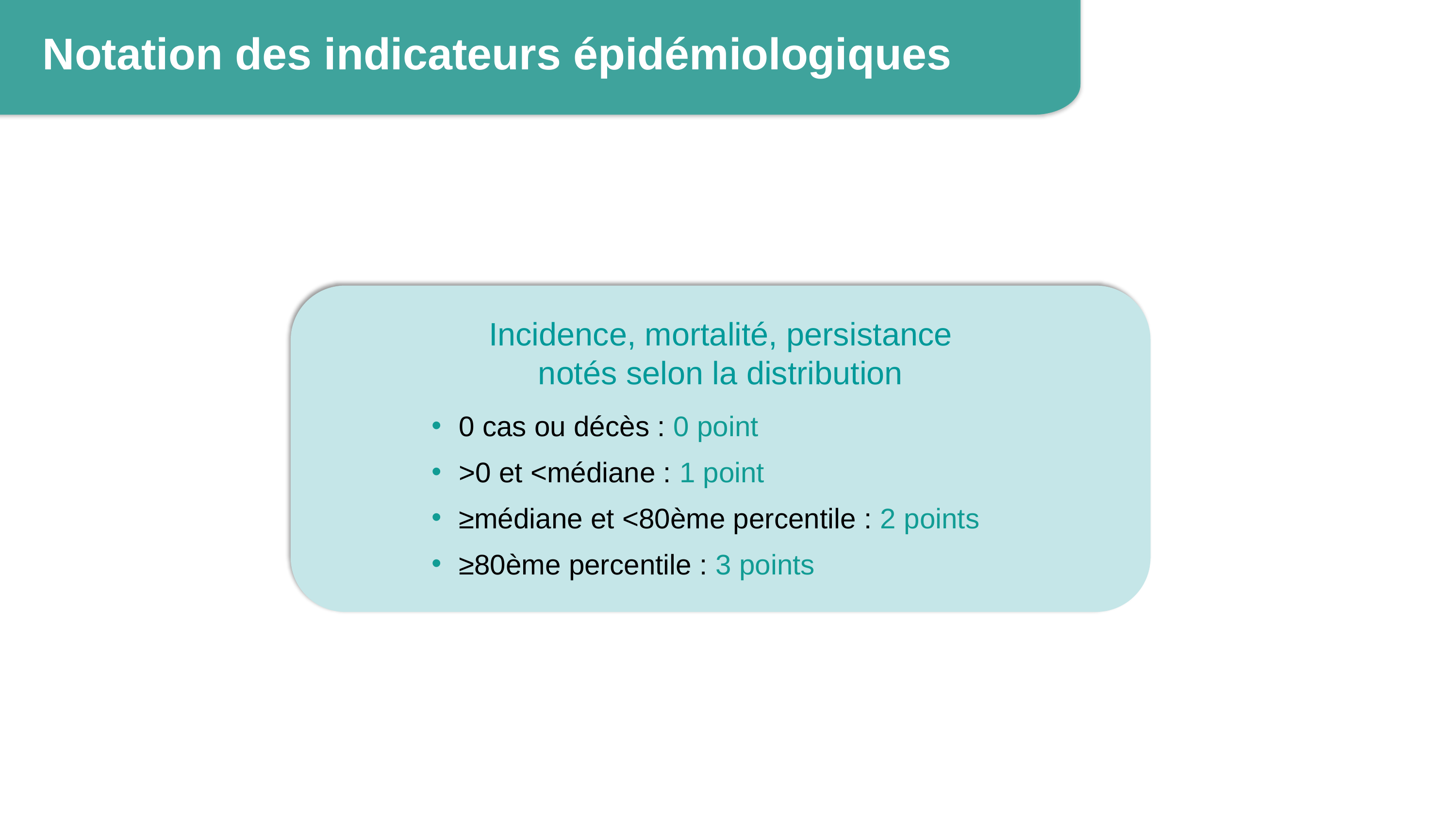

Notation des indicateurs épidémiologiques

Incidence, mortalité, persistance
notés selon la distribution
0 cas ou décès : 0 point
>0 et <médiane : 1 point
≥médiane et <80ème percentile : 2 points
≥80ème percentile : 3 points
11